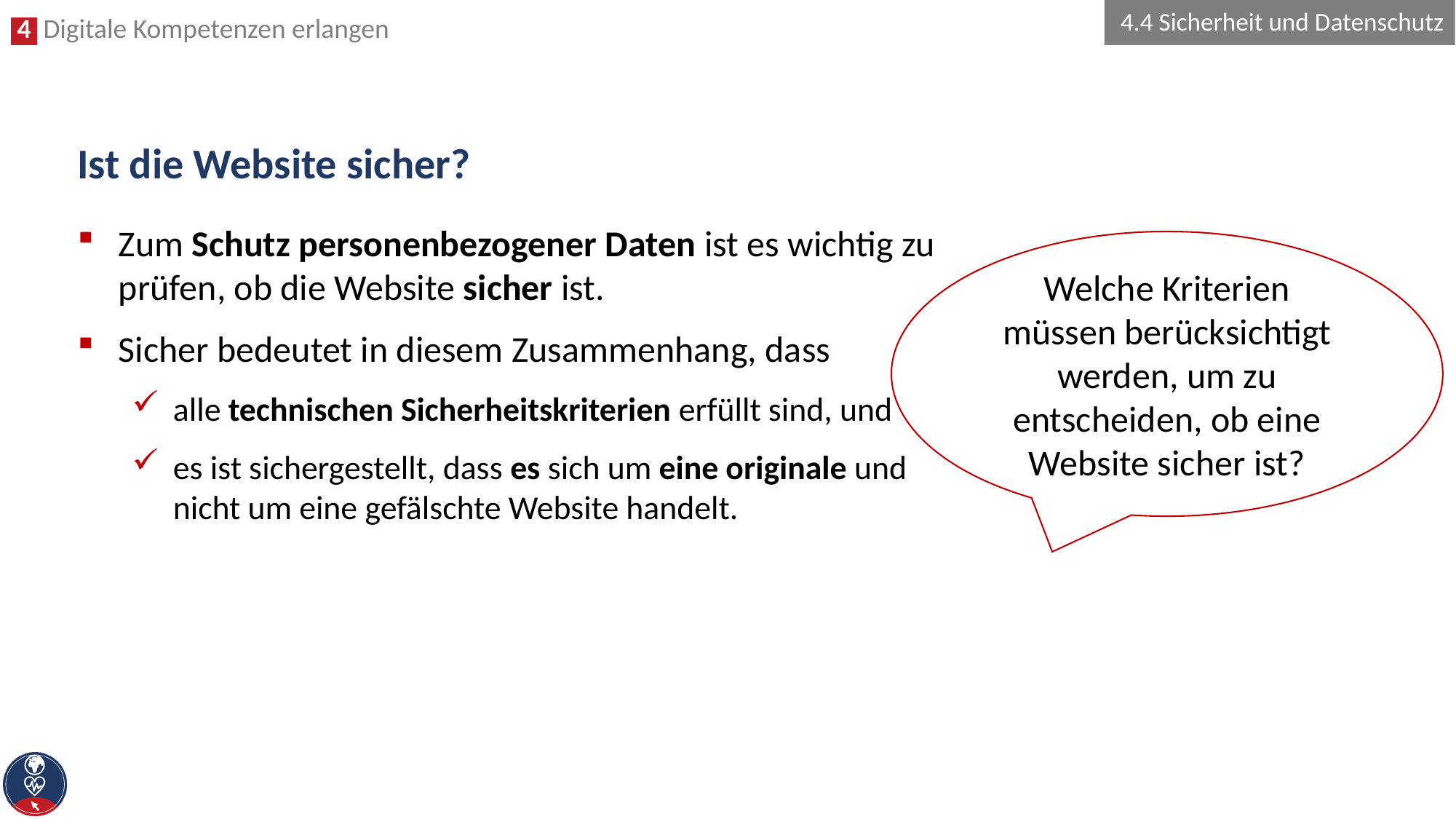

4.4 Sicherheit und Datenschutz
# Ist die Website sicher?
Zum Schutz personenbezogener Daten ist es wichtig zu prüfen, ob die Website sicher ist.
Sicher bedeutet in diesem Zusammenhang, dass
alle technischen Sicherheitskriterien erfüllt sind, und
es ist sichergestellt, dass es sich um eine originale und nicht um eine gefälschte Website handelt.

Welche Kriterien müssen berücksichtigt werden, um zu entscheiden, ob eine Website sicher ist?